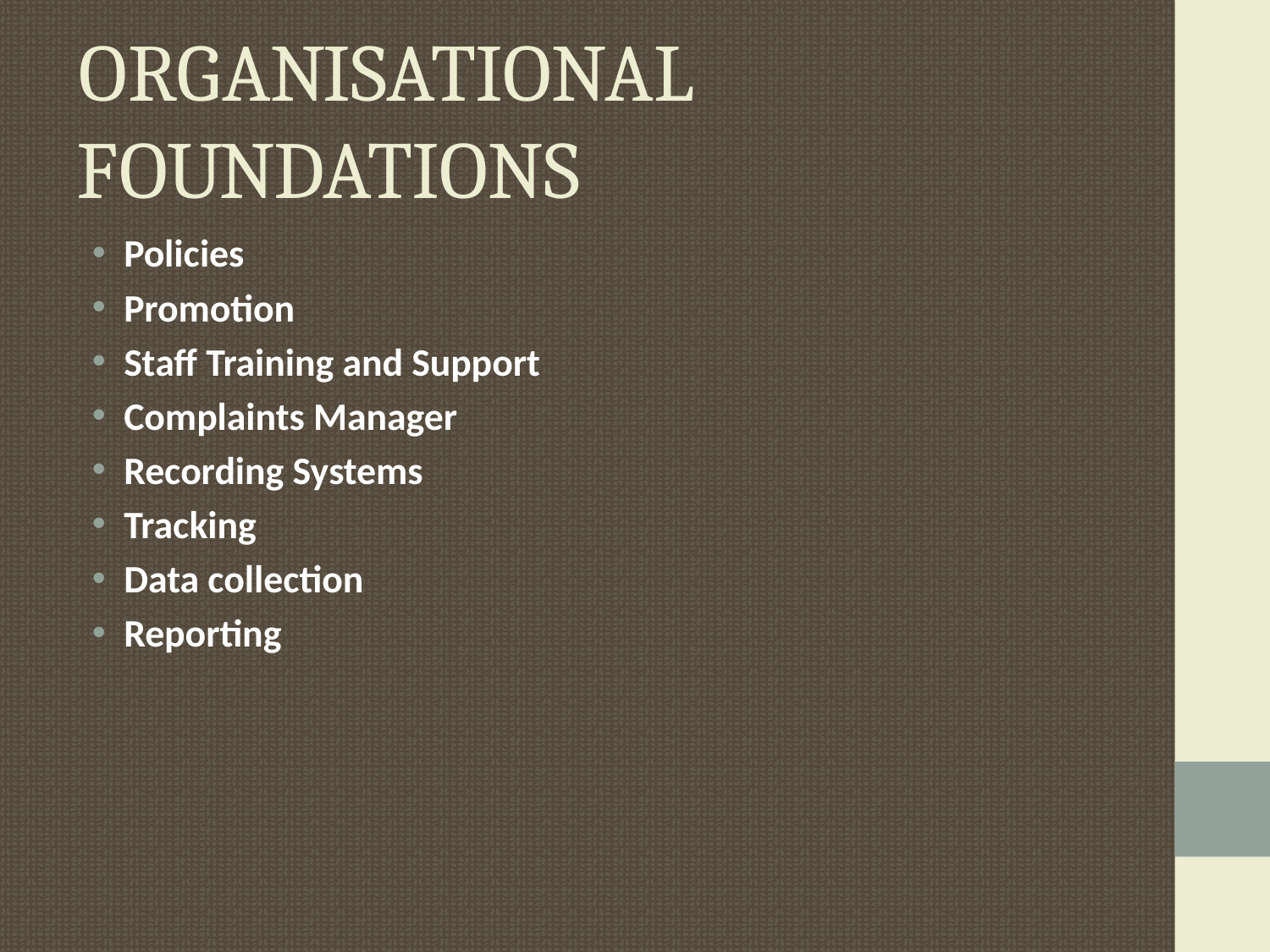

# ORGANISATIONAL FOUNDATIONS
Policies
Promotion
Staff Training and Support
Complaints Manager
Recording Systems
Tracking
Data collection
Reporting